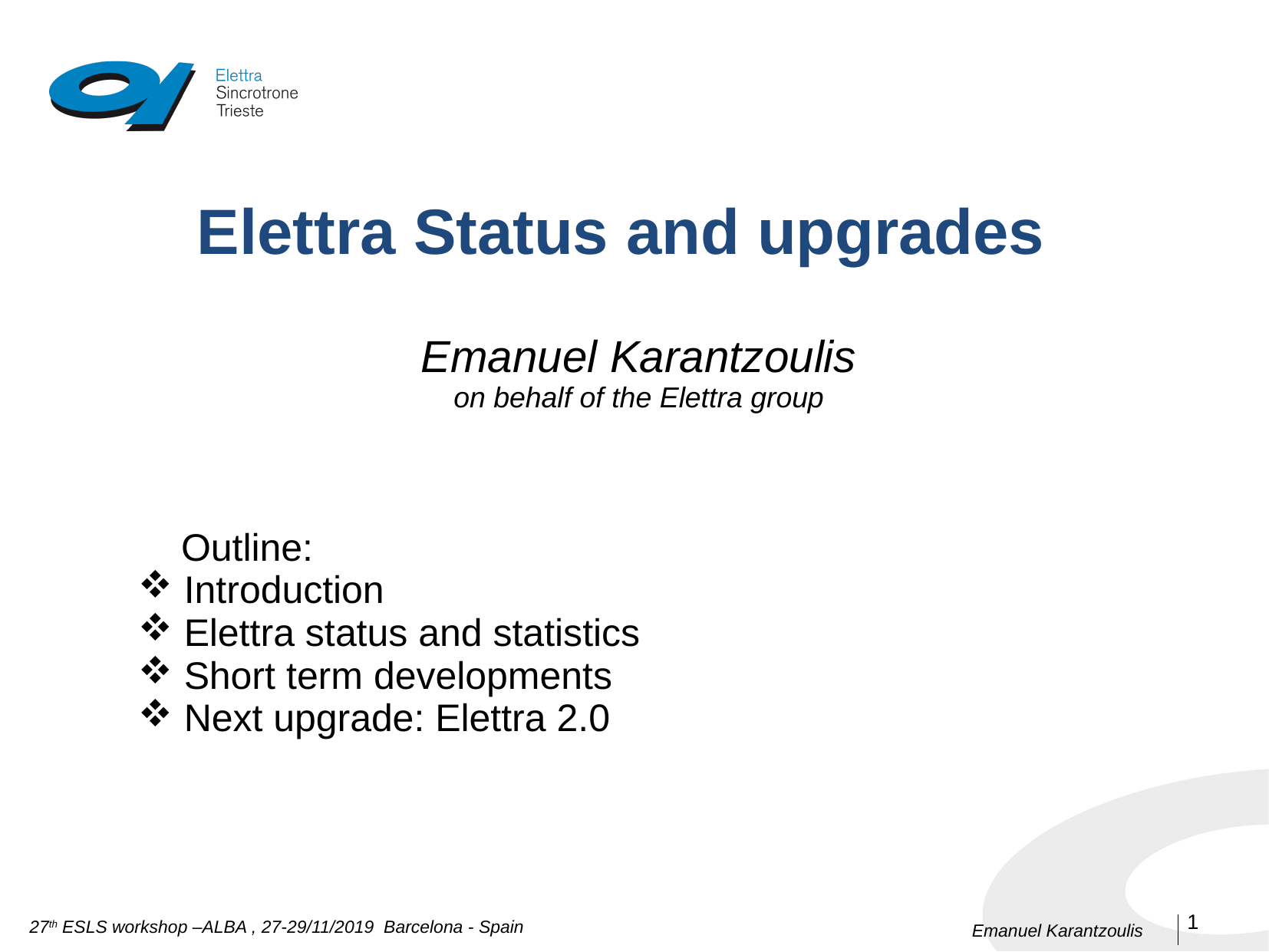

# Elettra Status and upgrades Emanuel Karantzoulis on behalf of the Elettra group
    Outline:
 Introduction
 Elettra status and statistics
 Short term developments
 Next upgrade: Elettra 2.0

1